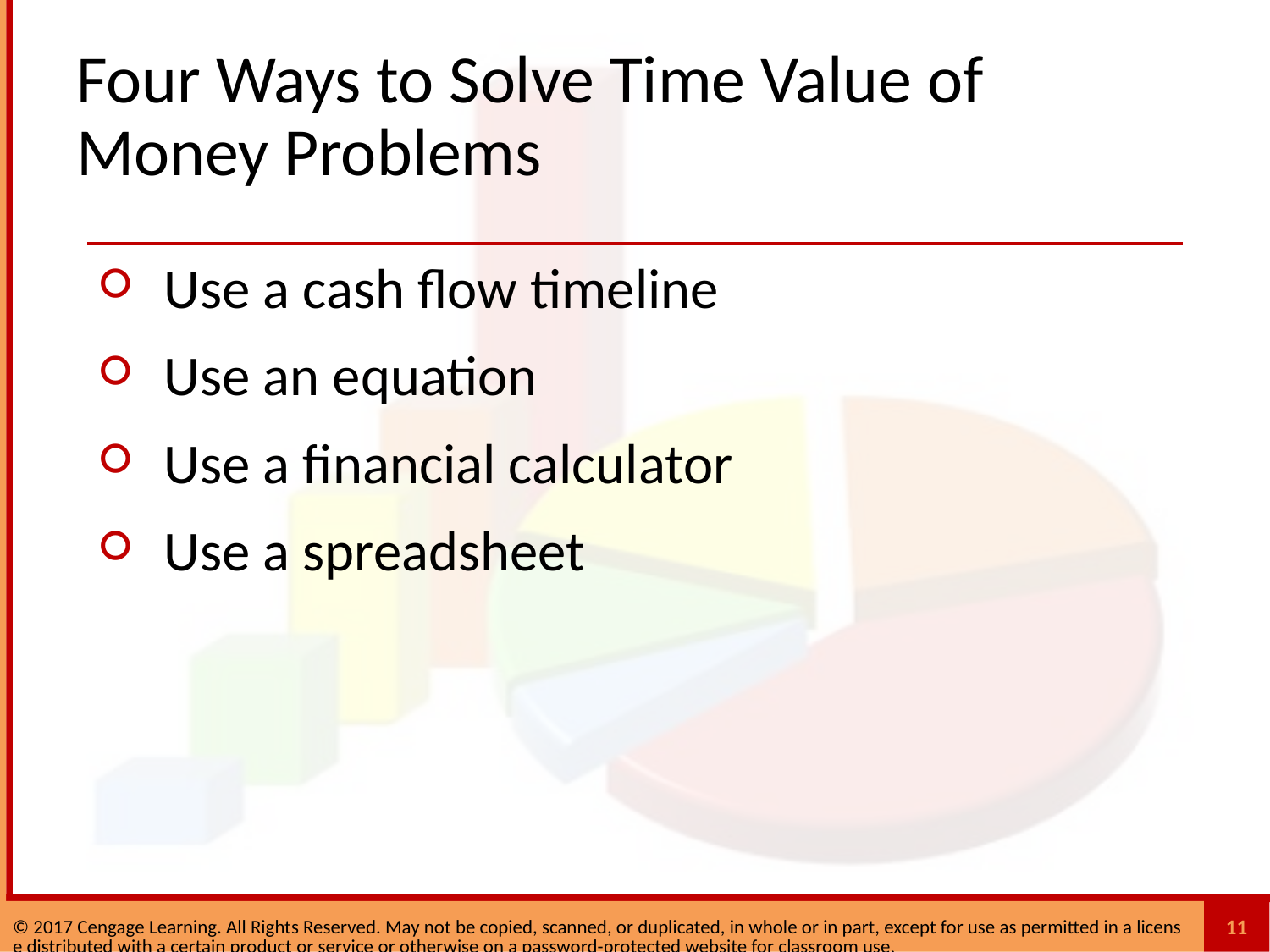

# Four Ways to Solve Time Value of Money Problems
Use a cash flow timeline
Use an equation
Use a financial calculator
Use a spreadsheet
11
© 2017 Cengage Learning. All Rights Reserved. May not be copied, scanned, or duplicated, in whole or in part, except for use as permitted in a license distributed with a certain product or service or otherwise on a password-protected website for classroom use.